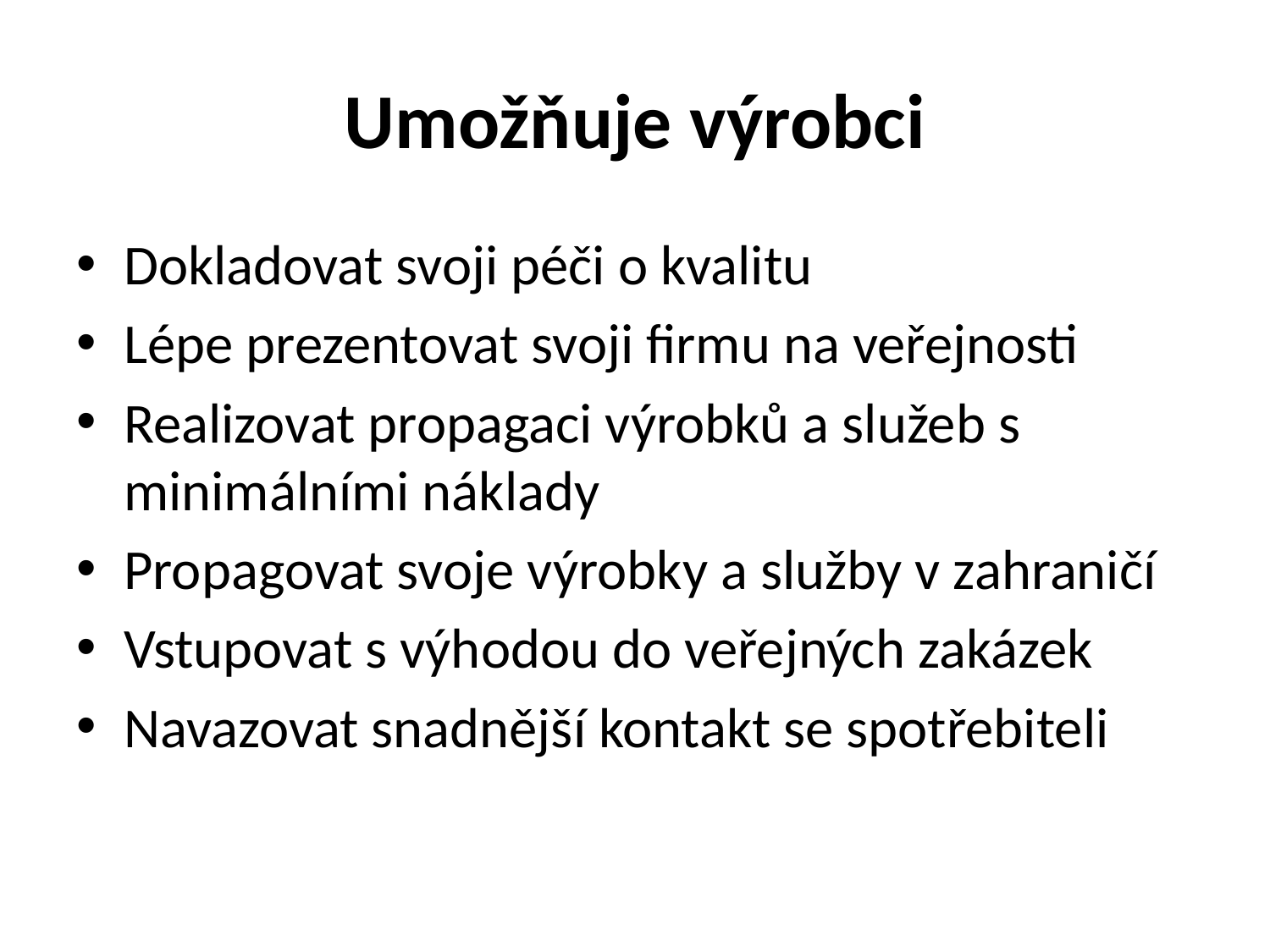

# Umožňuje výrobci
Dokladovat svoji péči o kvalitu
Lépe prezentovat svoji firmu na veřejnosti
Realizovat propagaci výrobků a služeb s minimálními náklady
Propagovat svoje výrobky a služby v zahraničí
Vstupovat s výhodou do veřejných zakázek
Navazovat snadnější kontakt se spotřebiteli